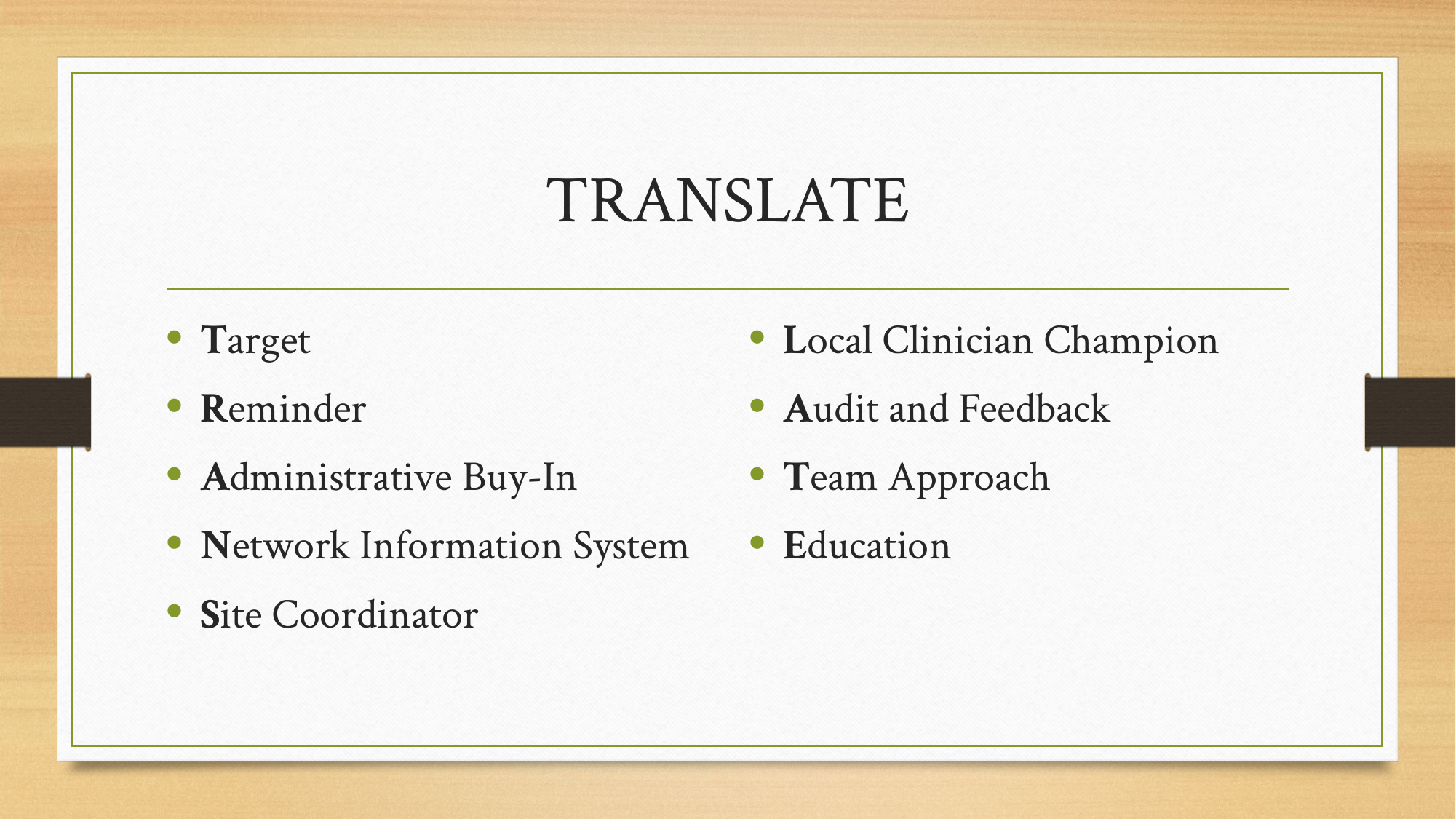

# TRANSLATE
Target
Reminder
Administrative Buy-In
Network Information System
Site Coordinator
Local Clinician Champion
Audit and Feedback
Team Approach
Education